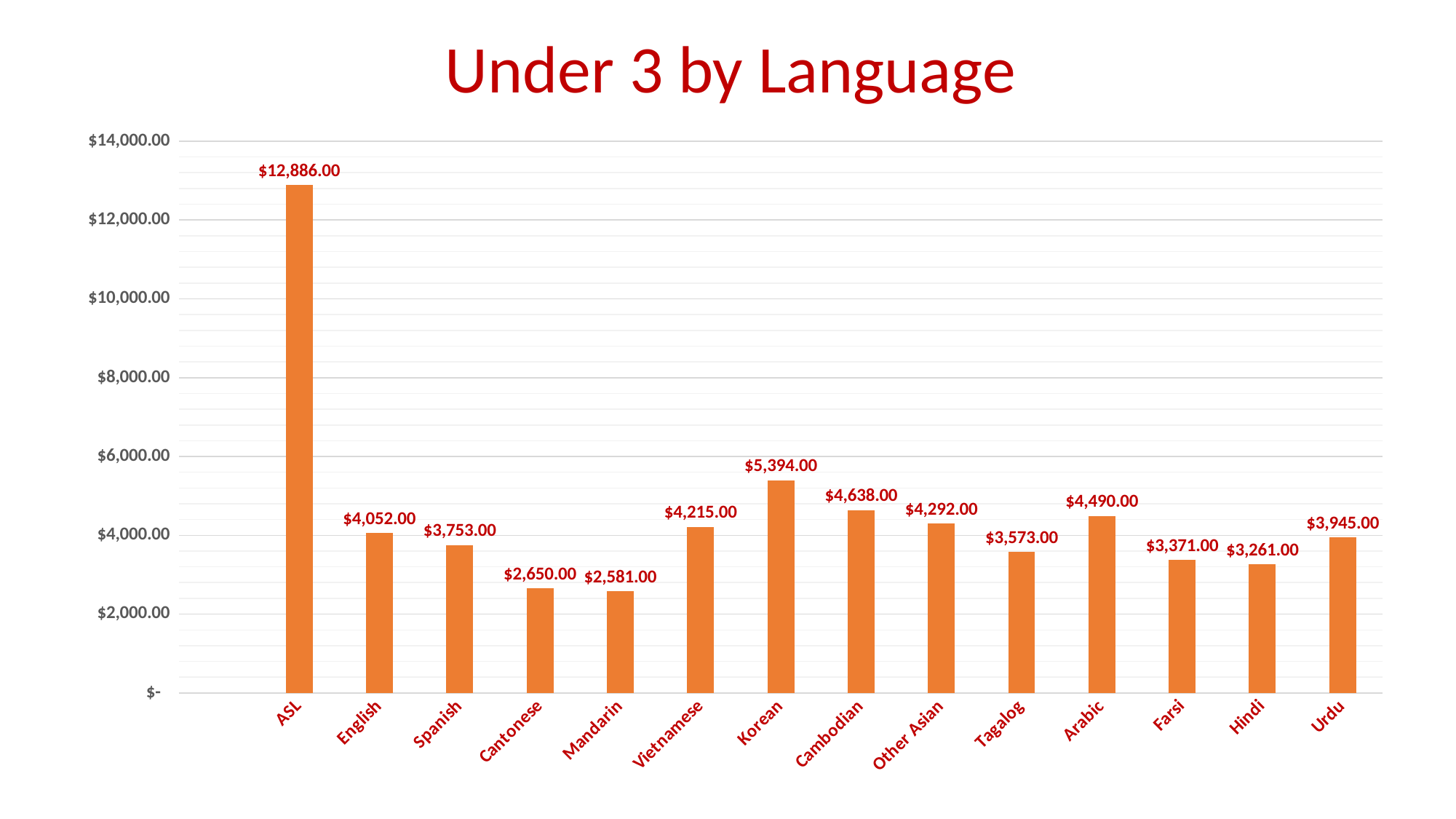

# Under 3 by Language

### Chart

| Category |  |
|---|---|
|  | None |
| ASL | 12886.0 |
| English | 4052.0 |
| Spanish | 3753.0 |
| Cantonese | 2650.0 |
| Mandarin | 2581.0 |
| Vietnamese | 4215.0 |
| Korean | 5394.0 |
| Cambodian | 4638.0 |
| Other Asian | 4292.0 |
| Tagalog | 3573.0 |
| Arabic | 4490.0 |
| Farsi | 3371.0 |
| Hindi | 3261.0 |
| Urdu | 3945.0 |